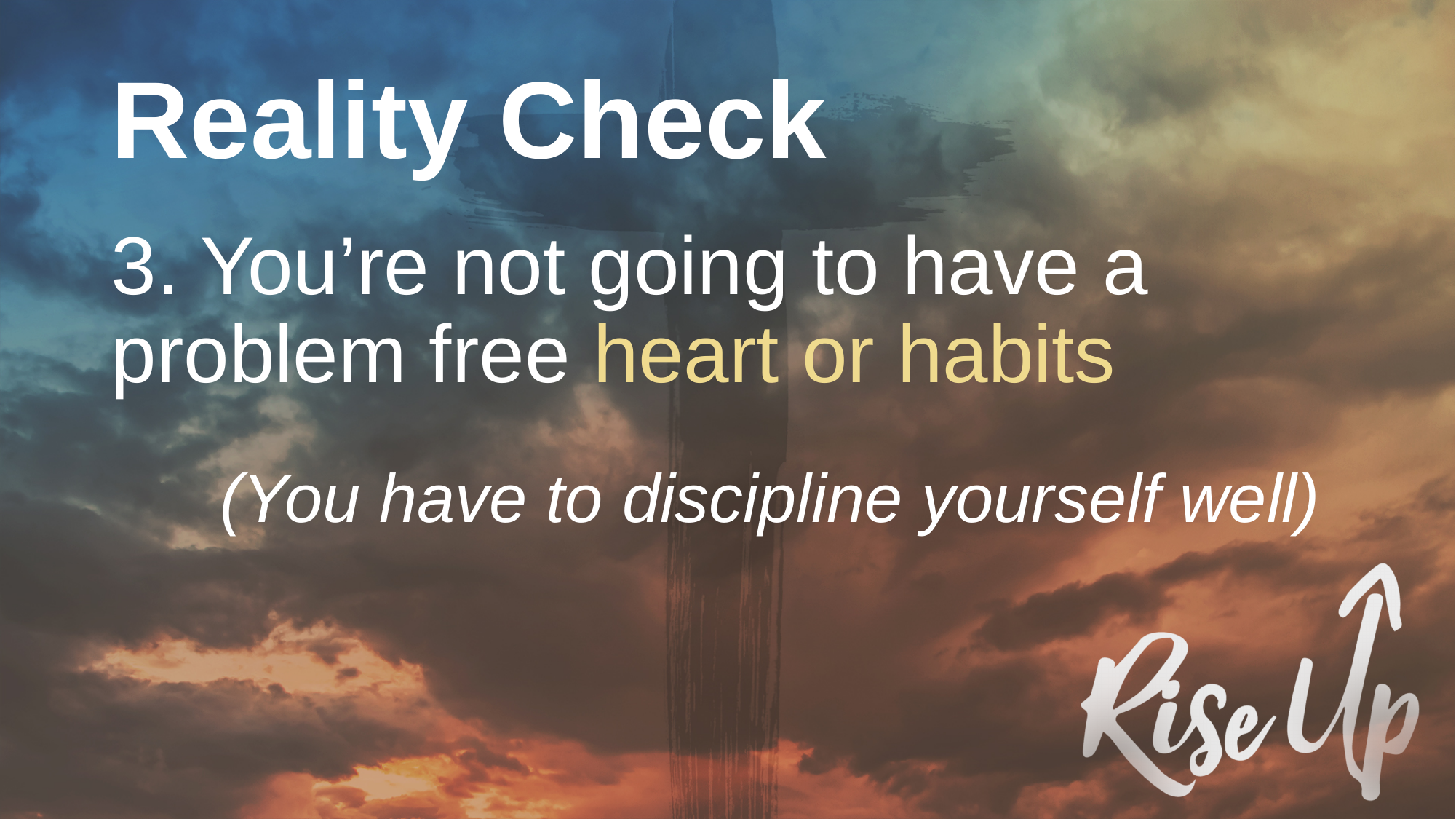

# Reality Check
3. You’re not going to have a problem free heart or habits

	(You have to discipline yourself well)